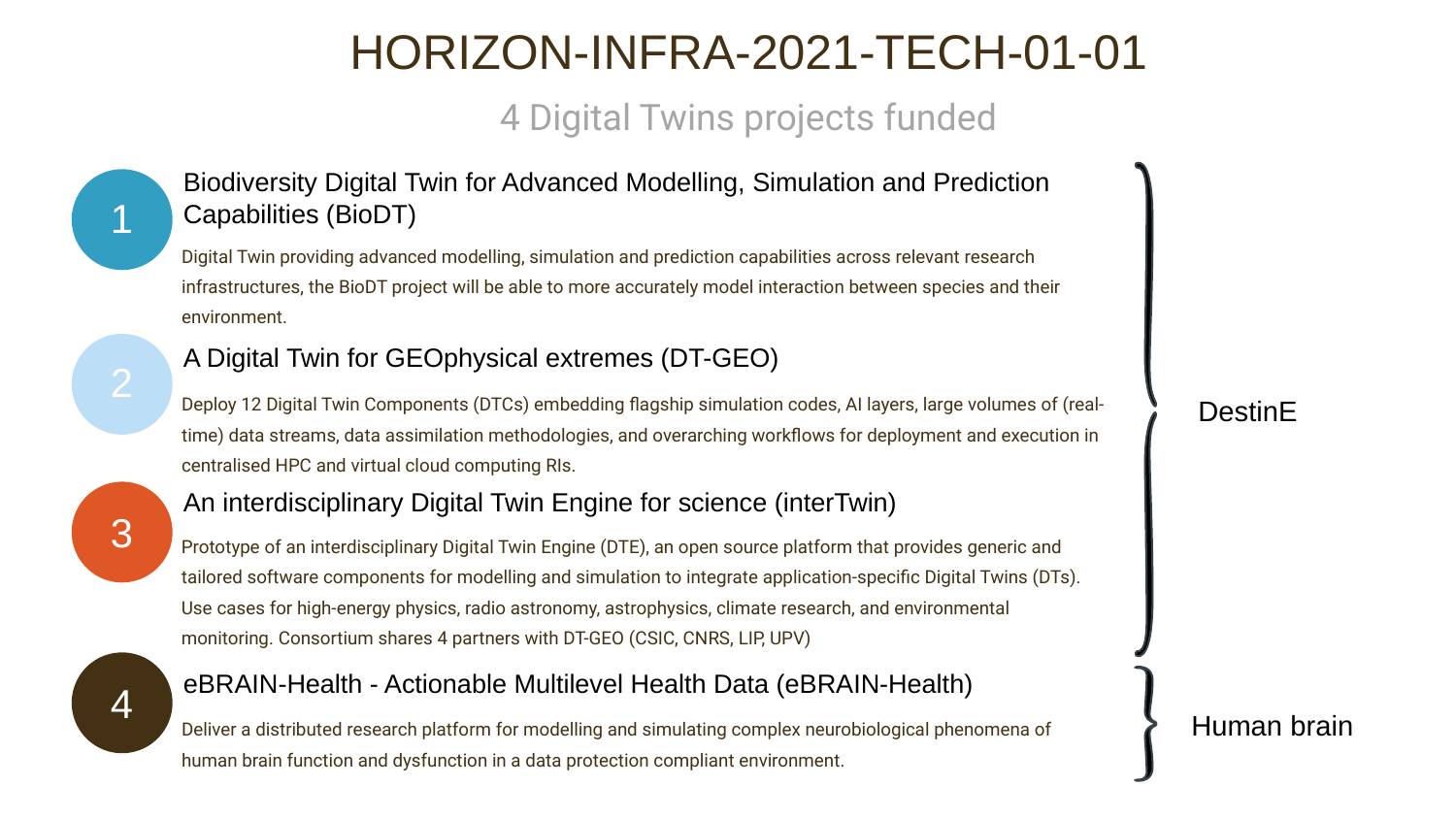

HORIZON-INFRA-2021-TECH-01-01
4 Digital Twins projects funded
Biodiversity Digital Twin for Advanced Modelling, Simulation and Prediction Capabilities (BioDT)

1
Digital Twin providing advanced modelling, simulation and prediction capabilities across relevant research infrastructures, the BioDT project will be able to more accurately model interaction between species and their environment.

2
A Digital Twin for GEOphysical extremes (DT-GEO)
Deploy 12 Digital Twin Components (DTCs) embedding flagship simulation codes, AI layers, large volumes of (real-time) data streams, data assimilation methodologies, and overarching workflows for deployment and execution in centralised HPC and virtual cloud computing RIs.
DestinE

An interdisciplinary Digital Twin Engine for science (interTwin)

3
Prototype of an interdisciplinary Digital Twin Engine (DTE), an open source platform that provides generic and tailored software components for modelling and simulation to integrate application-specific Digital Twins (DTs). Use cases for high-energy physics, radio astronomy, astrophysics, climate research, and environmental monitoring. Consortium shares 4 partners with DT-GEO (CSIC, CNRS, LIP, UPV)

4
eBRAIN-Health - Actionable Multilevel Health Data (eBRAIN-Health)
Human brain
Deliver a distributed research platform for modelling and simulating complex neurobiological phenomena of human brain function and dysfunction in a data protection compliant environment.